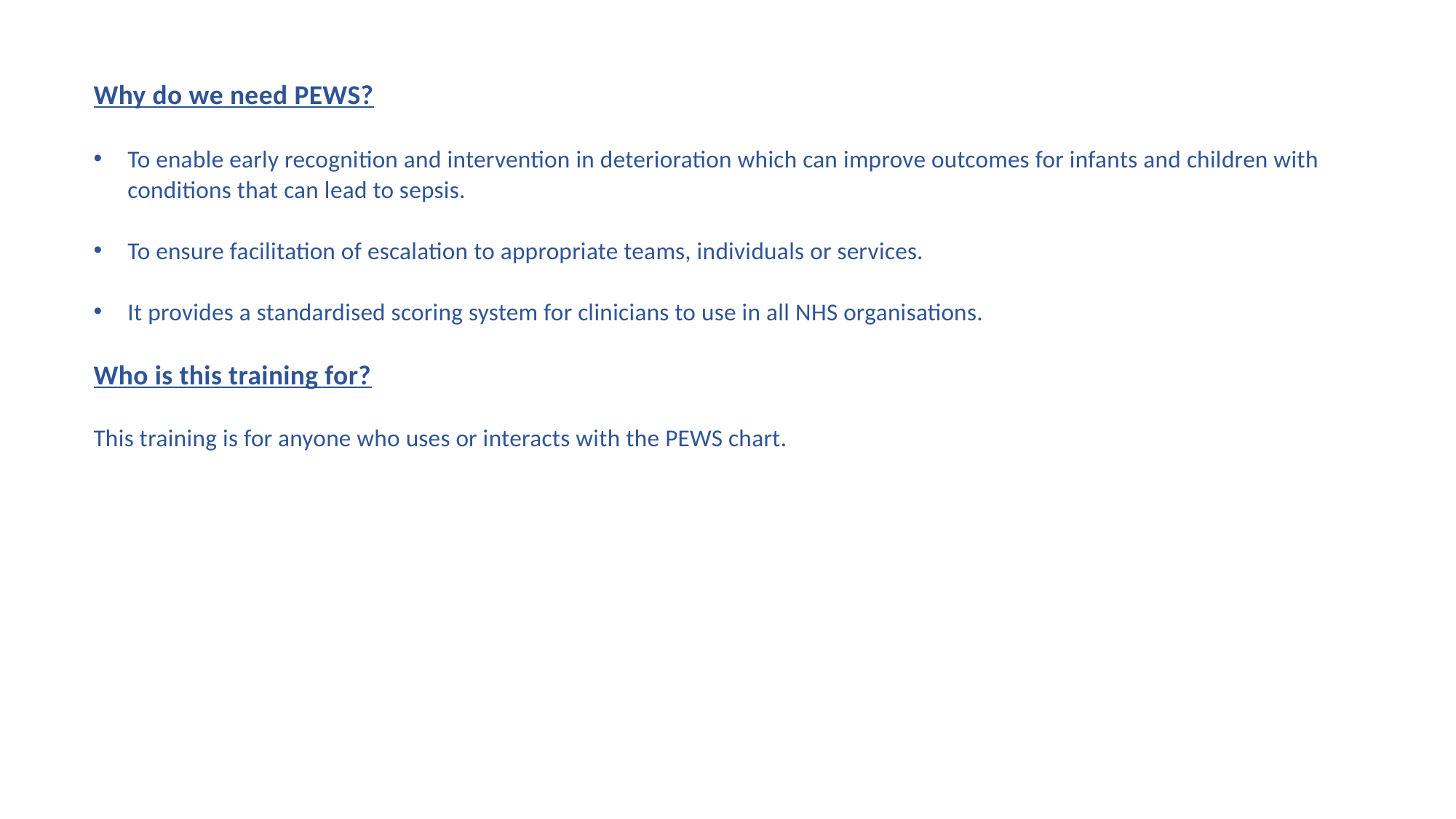

Why do we need PEWS?

To enable early recognition and intervention in deterioration which can improve outcomes for infants and children with conditions that can lead to sepsis.

To ensure facilitation of escalation to appropriate teams, individuals or services.

It provides a standardised scoring system for clinicians to use in all NHS organisations.

Who is this training for?

This training is for anyone who uses or interacts with the PEWS chart.